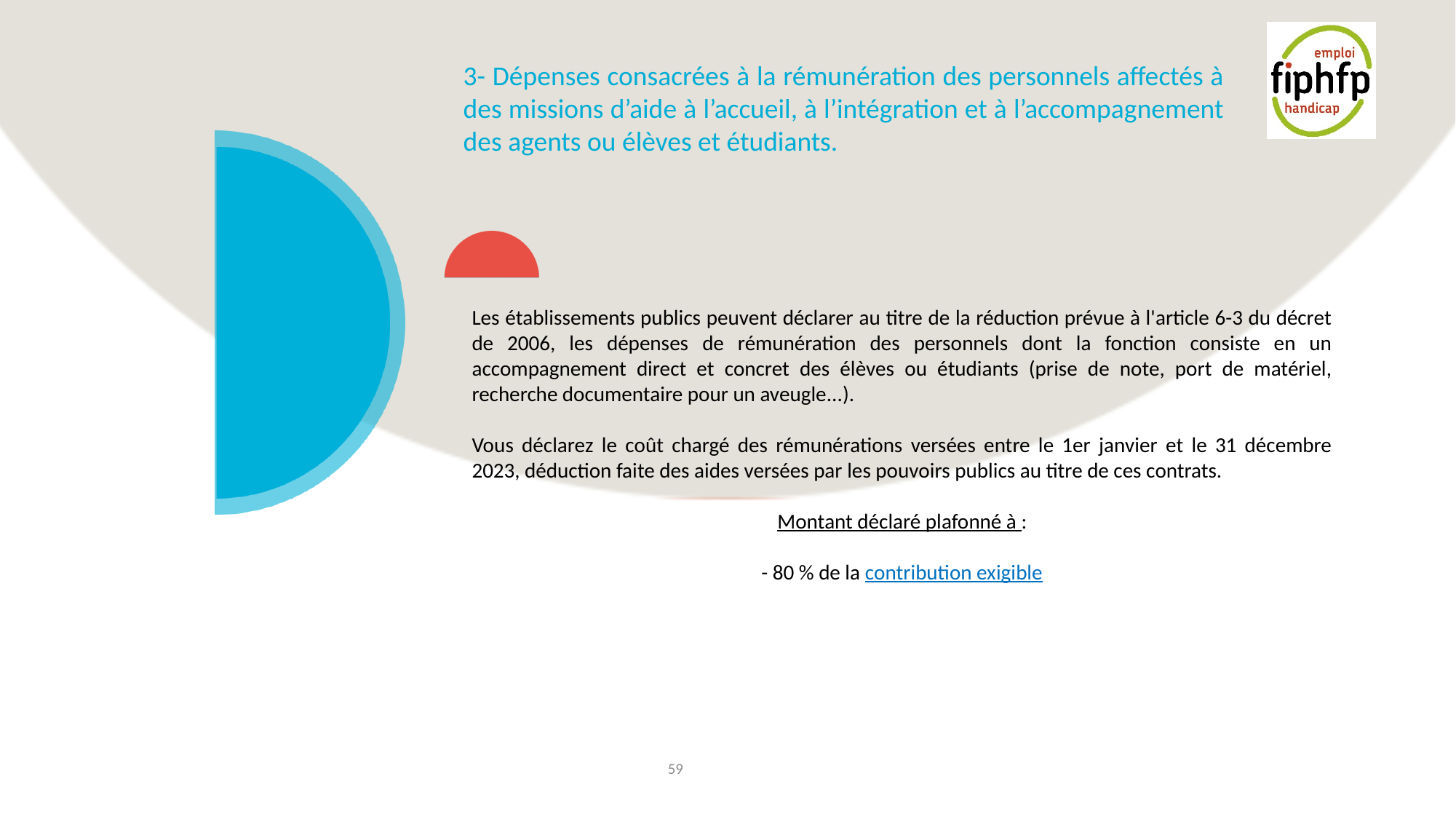

3- Dépenses consacrées à la rémunération des personnels affectés à des missions d’aide à l’accueil, à l’intégration et à l’accompagnement des agents ou élèves et étudiants.
Les établissements publics peuvent déclarer au titre de la réduction prévue à l'article 6-3 du décret de 2006, les dépenses de rémunération des personnels dont la fonction consiste en un accompagnement direct et concret des élèves ou étudiants (prise de note, port de matériel, recherche documentaire pour un aveugle...).

Vous déclarez le coût chargé des rémunérations versées entre le 1er janvier et le 31 décembre 2023, déduction faite des aides versées par les pouvoirs publics au titre de ces contrats.

Montant déclaré plafonné à :

- 80 % de la contribution exigible
59